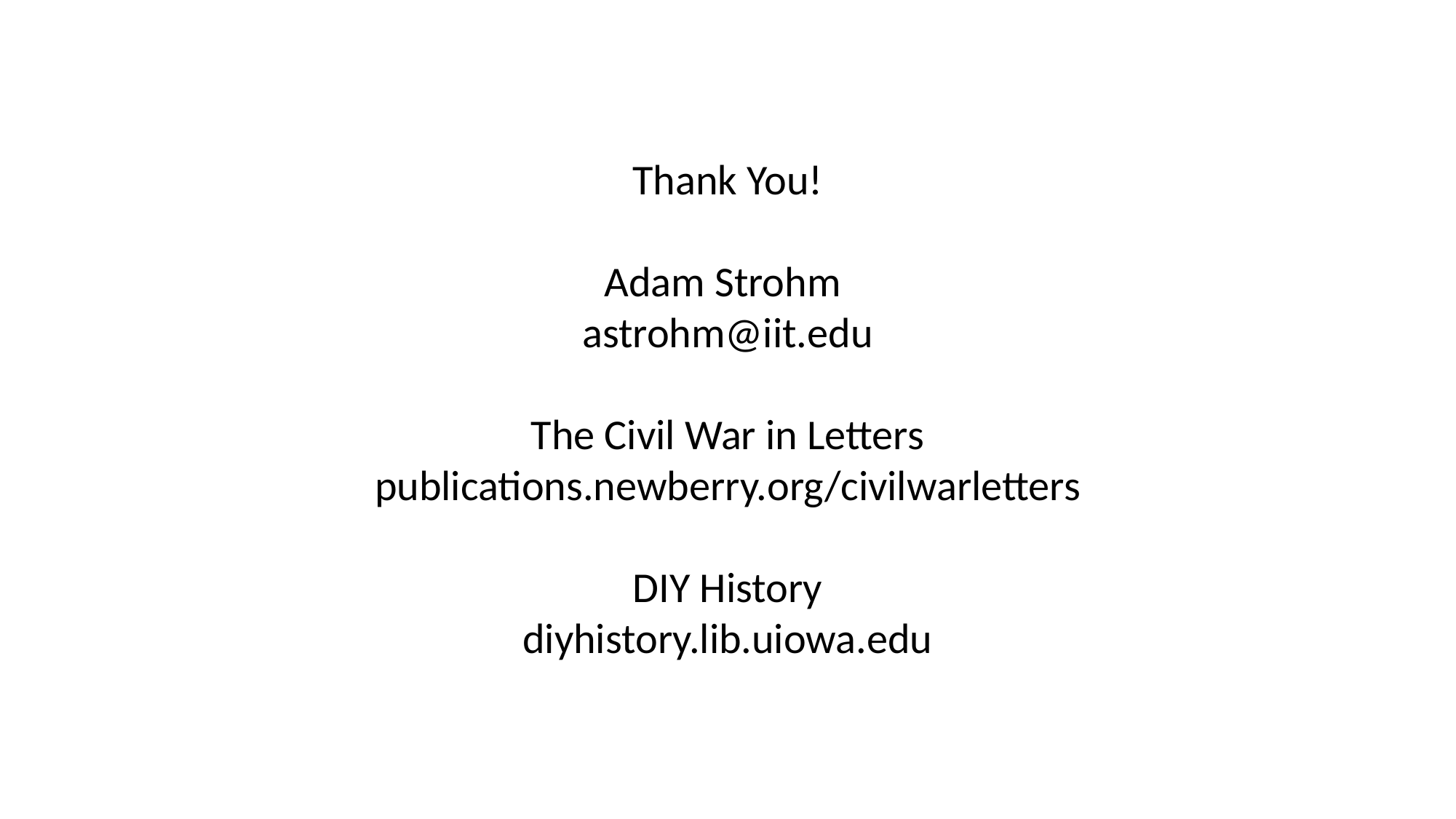

Thank You!

Adam Strohm
astrohm@iit.edu

The Civil War in Letters
publications.newberry.org/civilwarletters

DIY History
diyhistory.lib.uiowa.edu